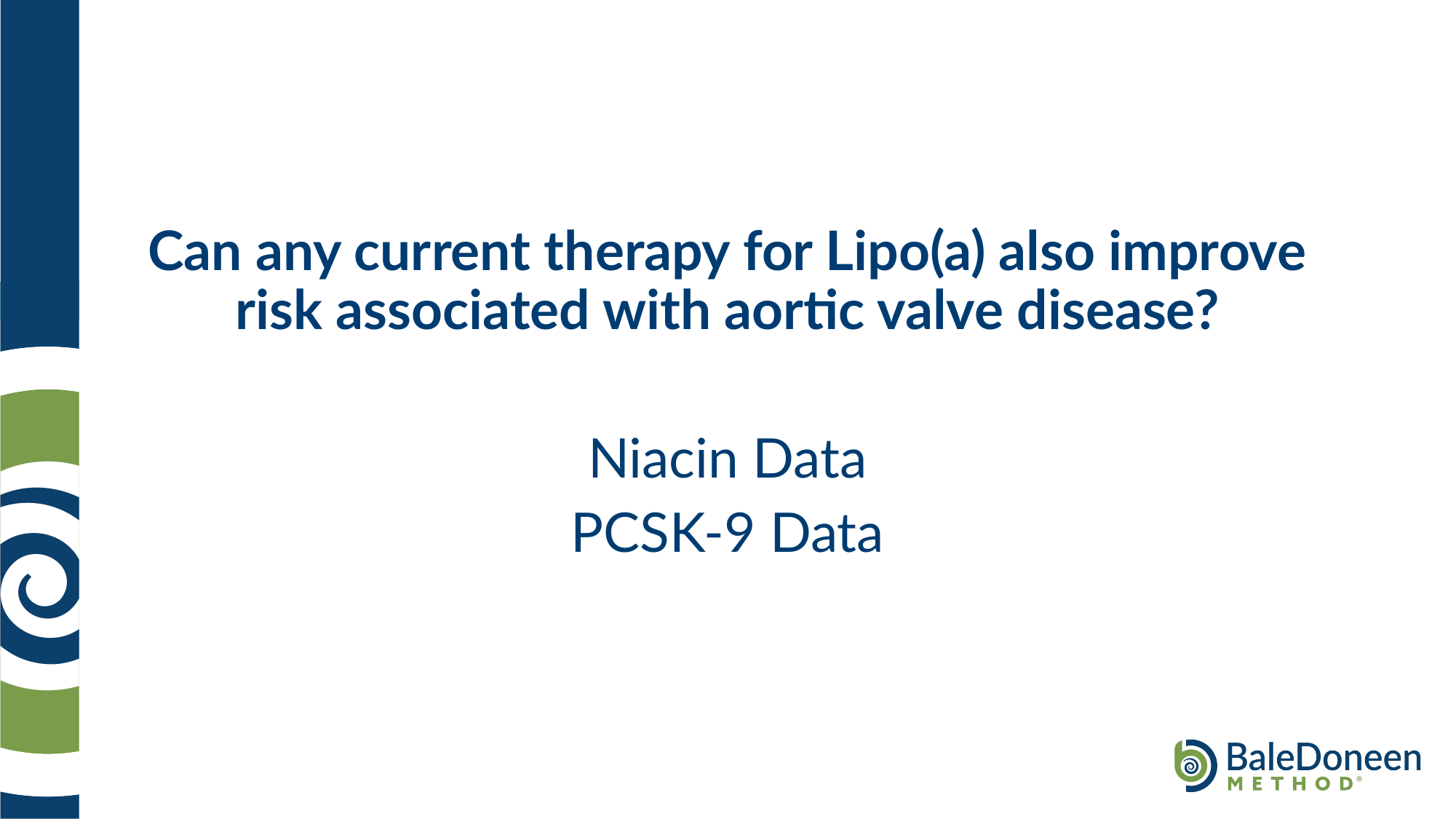

Can any current therapy for Lipo(a) also improve risk associated with aortic valve disease?

Niacin Data
PCSK-9 Data